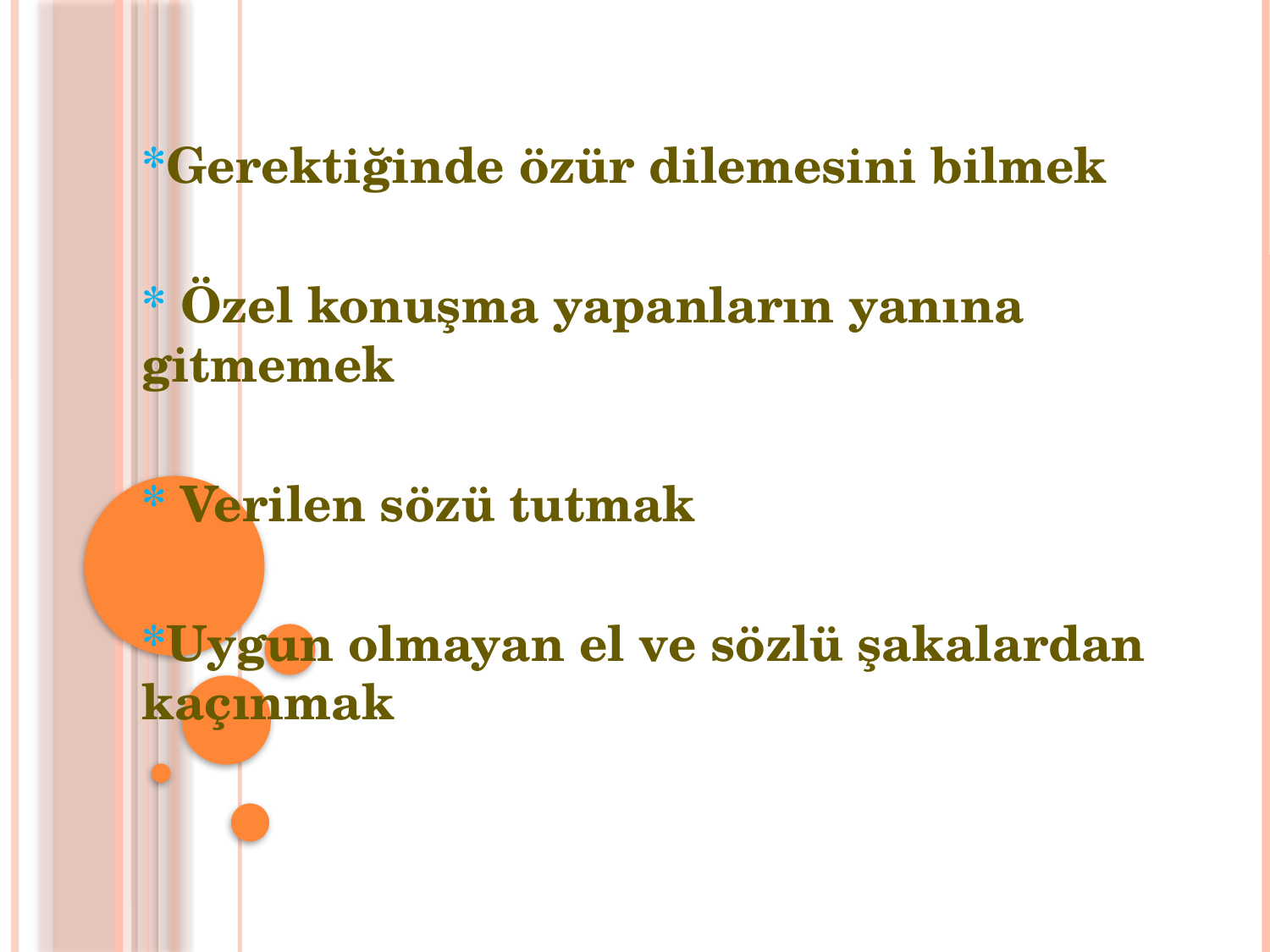

*Gerektiğinde özür dilemesini bilmek

* Özel konuşma yapanların yanına gitmemek

* Verilen sözü tutmak

*Uygun olmayan el ve sözlü şakalardan kaçınmak